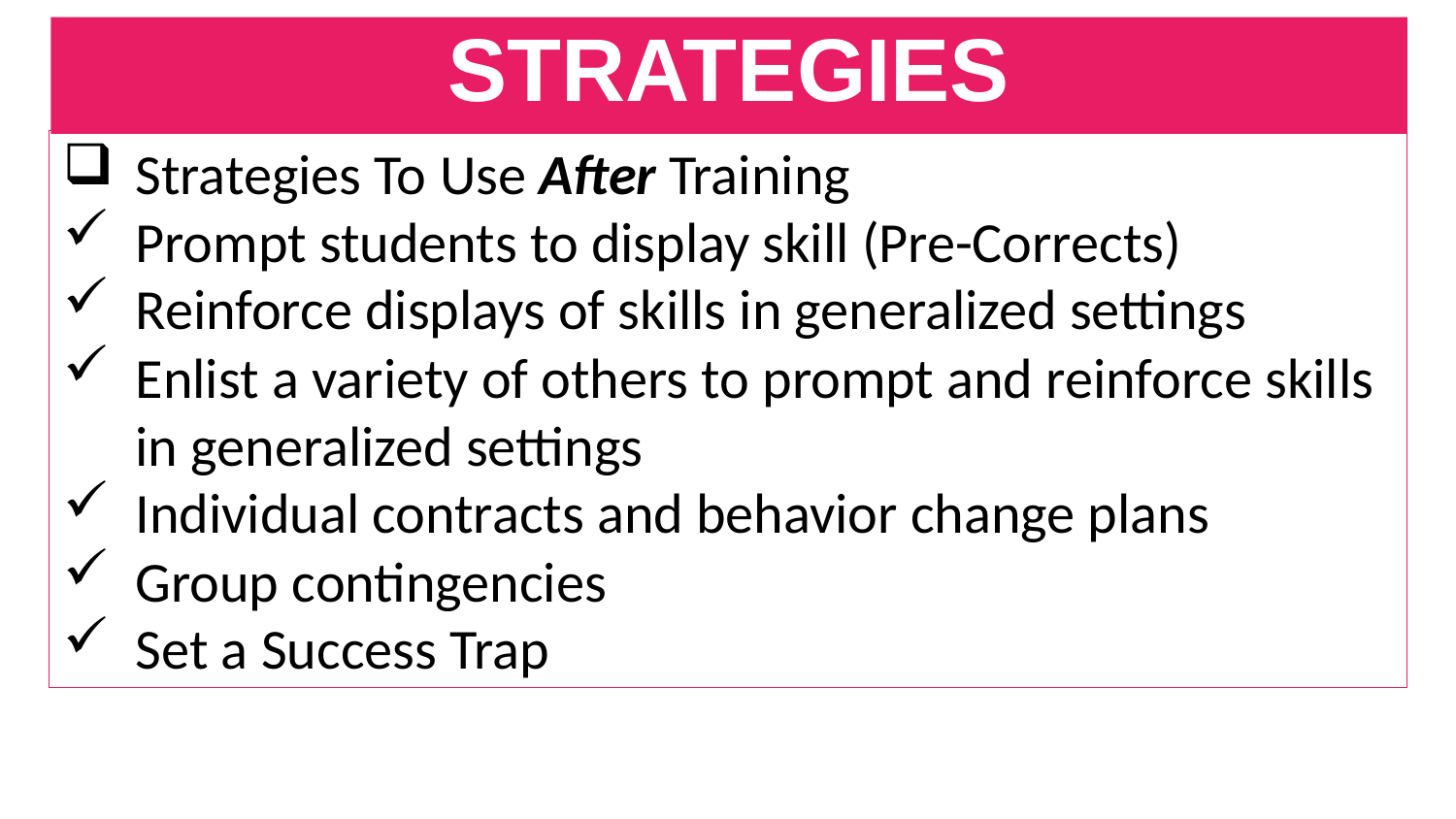

# GENERALIZATION STRATEGIES
Strategies To Use After Training
Prompt students to display skill (Pre-Corrects)
Reinforce displays of skills in generalized settings
Enlist a variety of others to prompt and reinforce skills in generalized settings
Individual contracts and behavior change plans
Group contingencies
Set a Success Trap